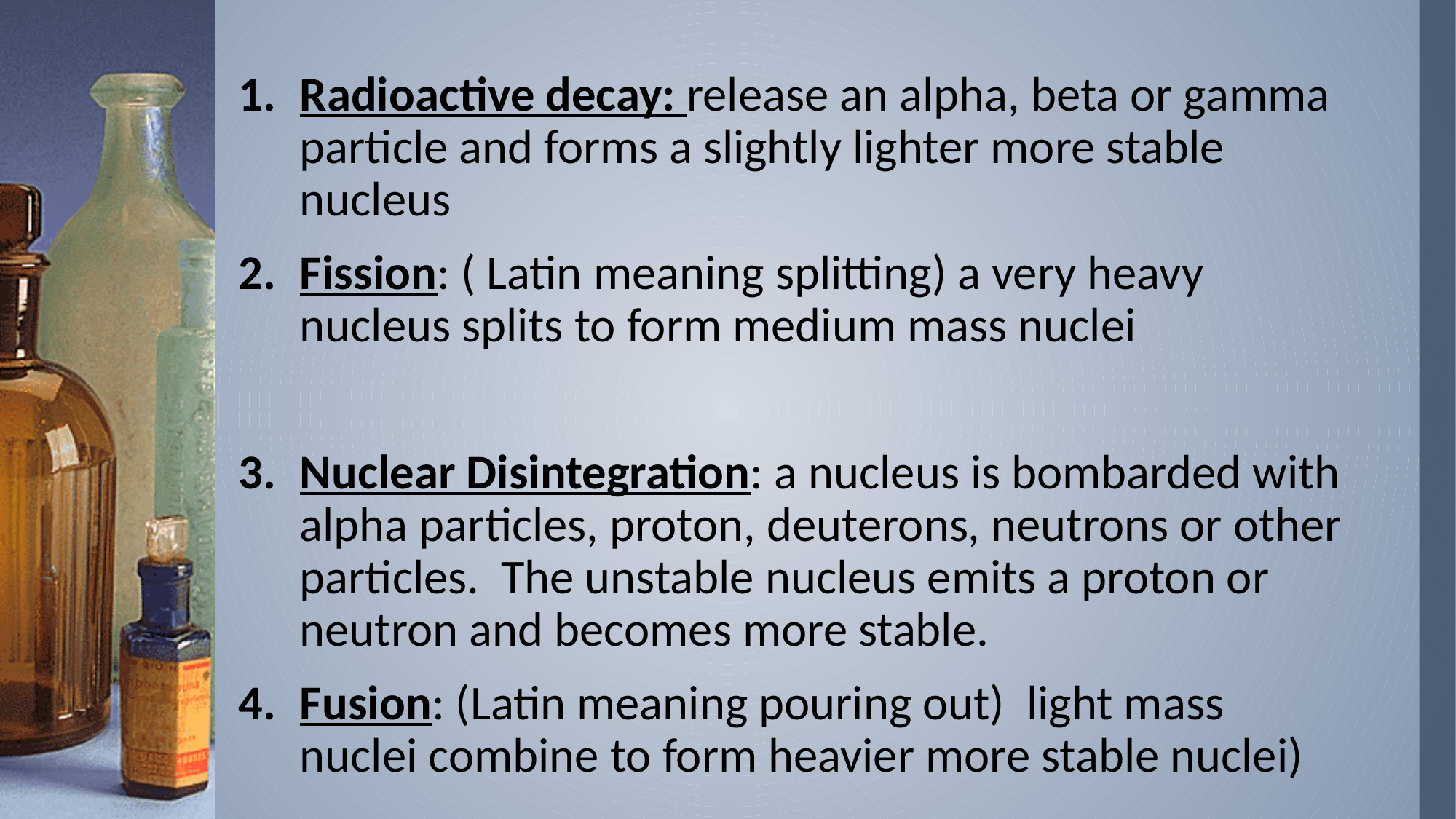

#
Radioactive decay: release an alpha, beta or gamma particle and forms a slightly lighter more stable nucleus
Fission: ( Latin meaning splitting) a very heavy nucleus splits to form medium mass nuclei

Nuclear Disintegration: a nucleus is bombarded with alpha particles, proton, deuterons, neutrons or other particles.  The unstable nucleus emits a proton or neutron and becomes more stable.
Fusion: (Latin meaning pouring out)  light mass nuclei combine to form heavier more stable nuclei)